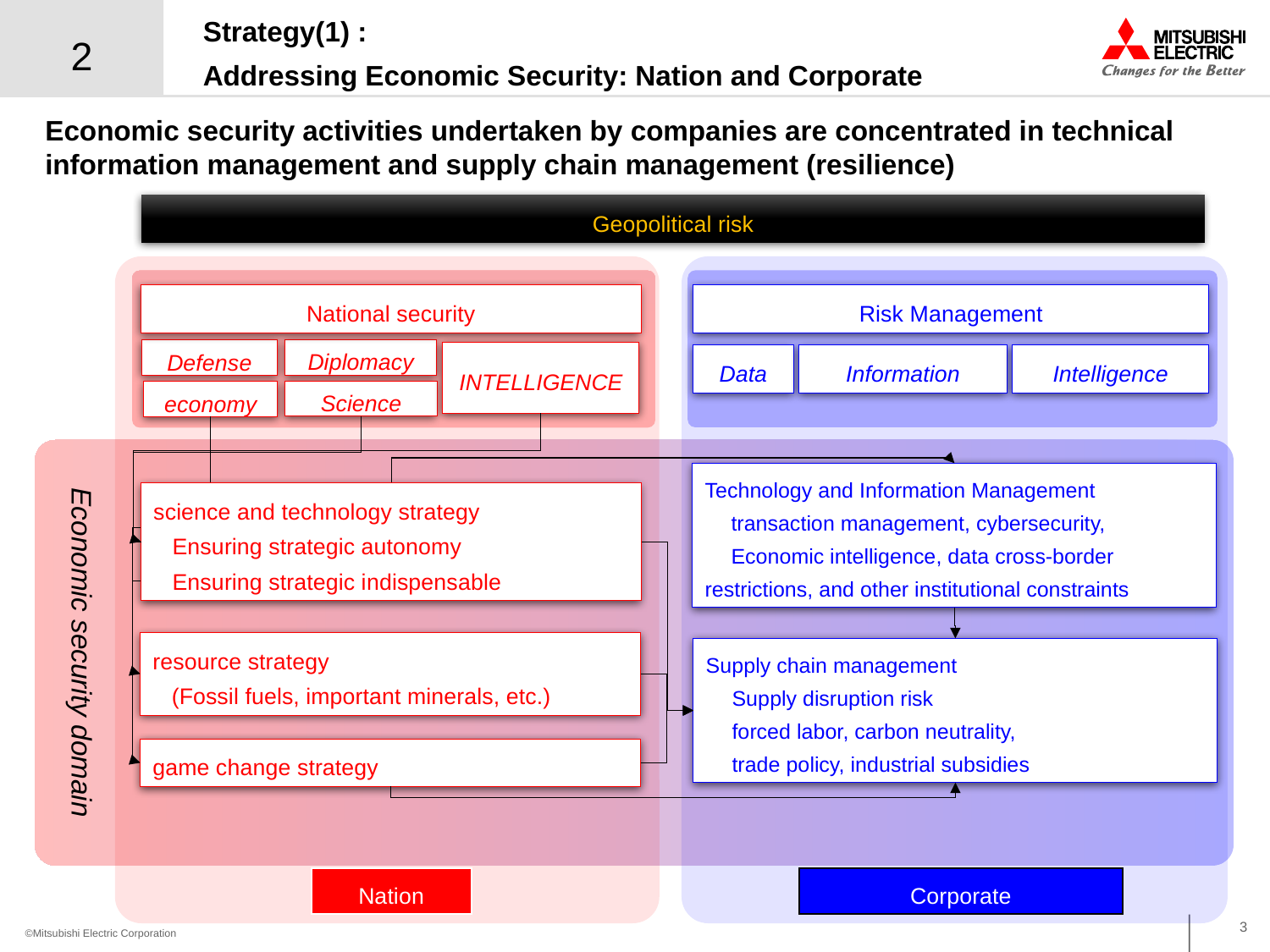

2
# Strategy(1) : Addressing Economic Security: Nation and Corporate
Economic security activities undertaken by companies are concentrated in technical information management and supply chain management (resilience)
Geopolitical risk

National security
Risk Management
Diplomacy
Defense
INTELLIGENCE
Data
Intelligence
Information
Science
economy
Economic security domain

Technology and Information Management
　transaction management, cybersecurity,
　Economic intelligence, data cross-border restrictions, and other institutional constraints
science and technology strategy
   Ensuring strategic autonomy
   Ensuring strategic indispensable
resource strategy
   (Fossil fuels, important minerals, etc.)
Supply chain management
　Supply disruption risk
　forced labor, carbon neutrality,
　trade policy, industrial subsidies
game change strategy
Nation
Corporate
3